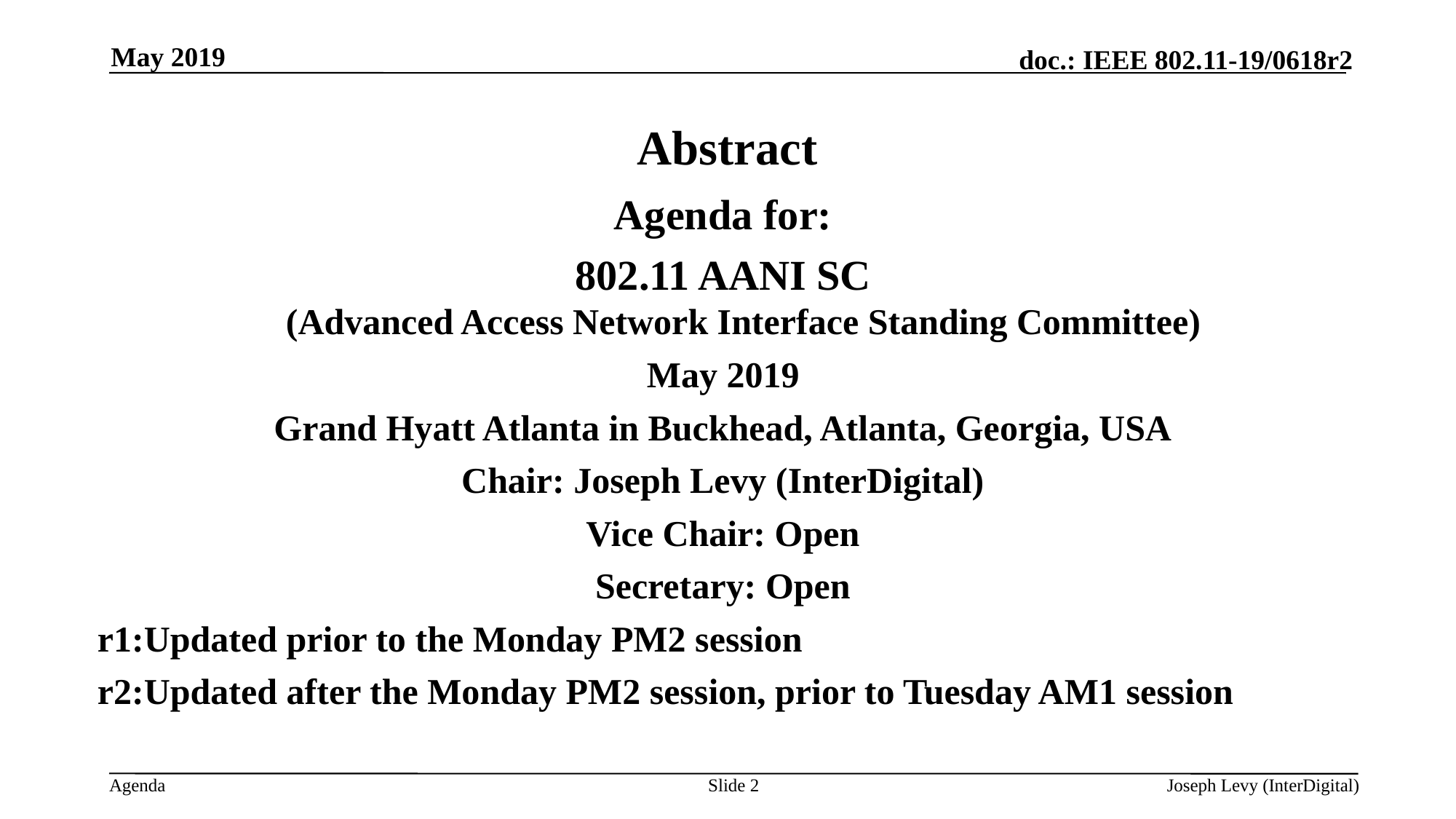

May 2019
# Abstract
Agenda for:
 802.11 AANI SC
(Advanced Access Network Interface Standing Committee)
May 2019
Grand Hyatt Atlanta in Buckhead, Atlanta, Georgia, USA
Chair: Joseph Levy (InterDigital)
Vice Chair: Open
Secretary: Open
r1:Updated prior to the Monday PM2 session
r2:Updated after the Monday PM2 session, prior to Tuesday AM1 session
Slide 2
Joseph Levy (InterDigital)